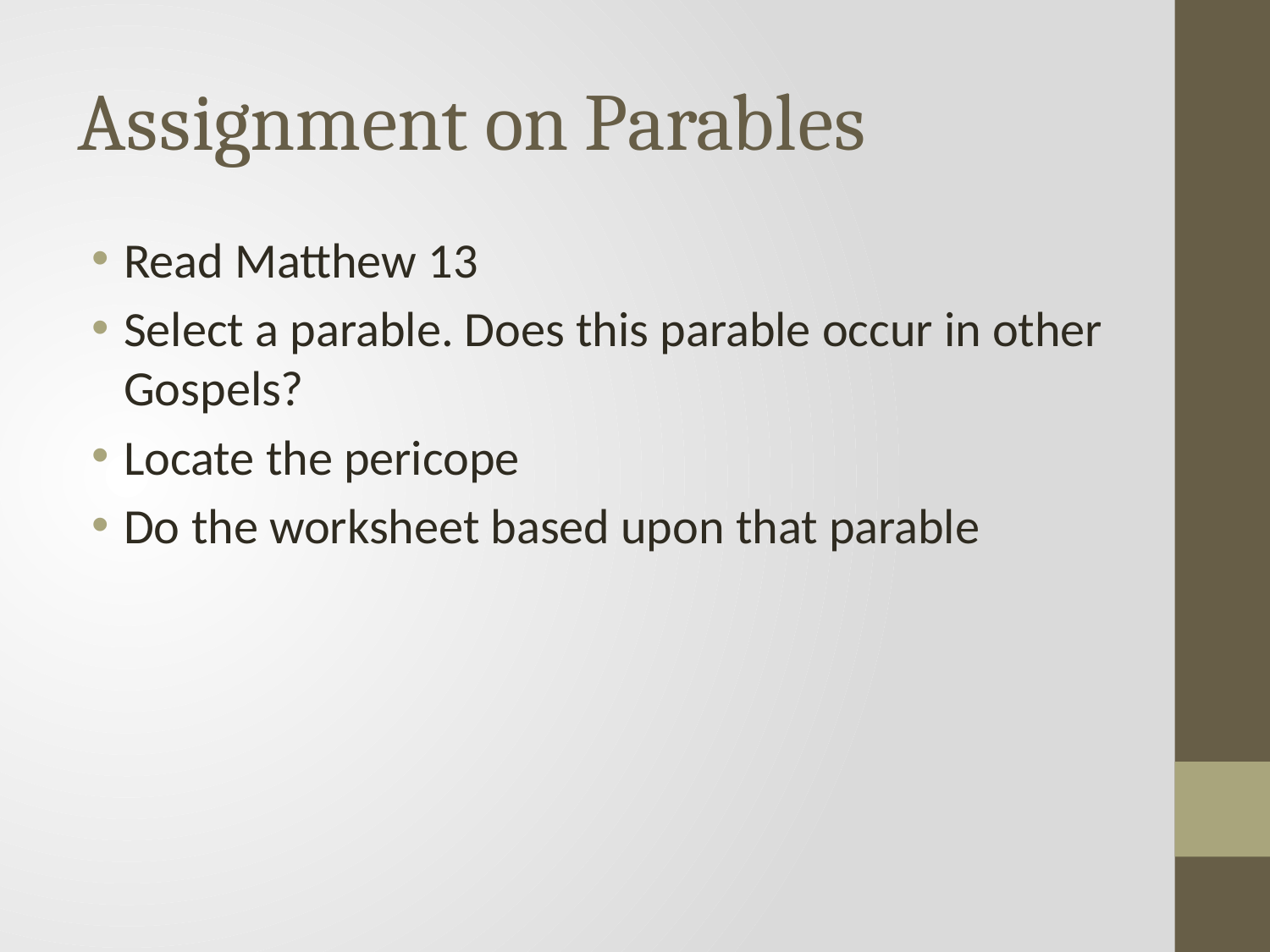

# Assignment on Parables
Read Matthew 13
Select a parable. Does this parable occur in other Gospels?
Locate the pericope
Do the worksheet based upon that parable